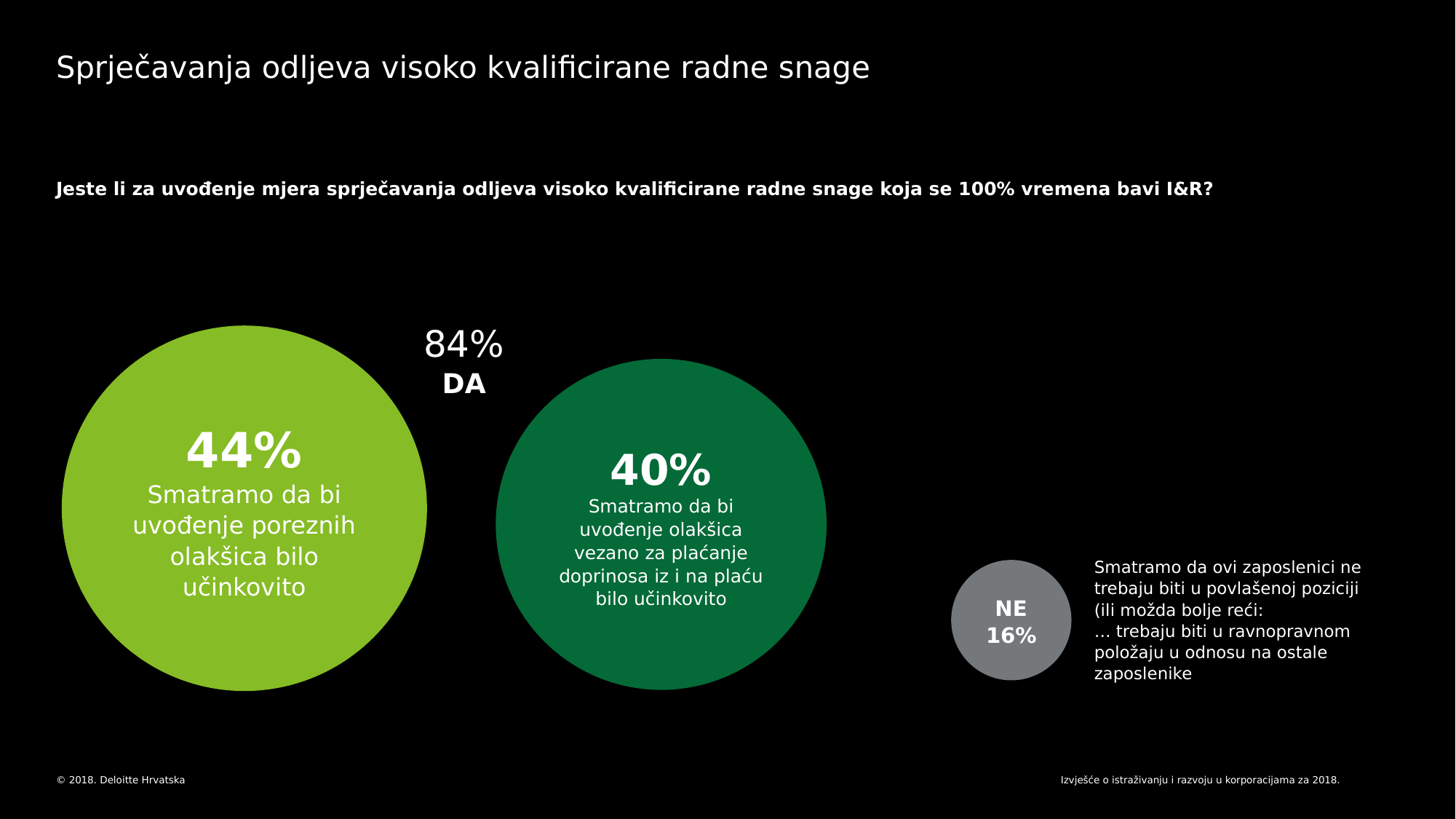

# Sprječavanja odljeva visoko kvalificirane radne snage
Jeste li za uvođenje mjera sprječavanja odljeva visoko kvalificirane radne snage koja se 100% vremena bavi I&R?
84%
DA
44%
Smatramo da bi uvođenje poreznih olakšica bilo učinkovito
40%
Smatramo da bi uvođenje olakšica vezano za plaćanje doprinosa iz i na plaću bilo učinkovito
Smatramo da ovi zaposlenici ne trebaju biti u povlašenoj poziciji (ili možda bolje reći:
… trebaju biti u ravnopravnom položaju u odnosu na ostale zaposlenike
NE
16%